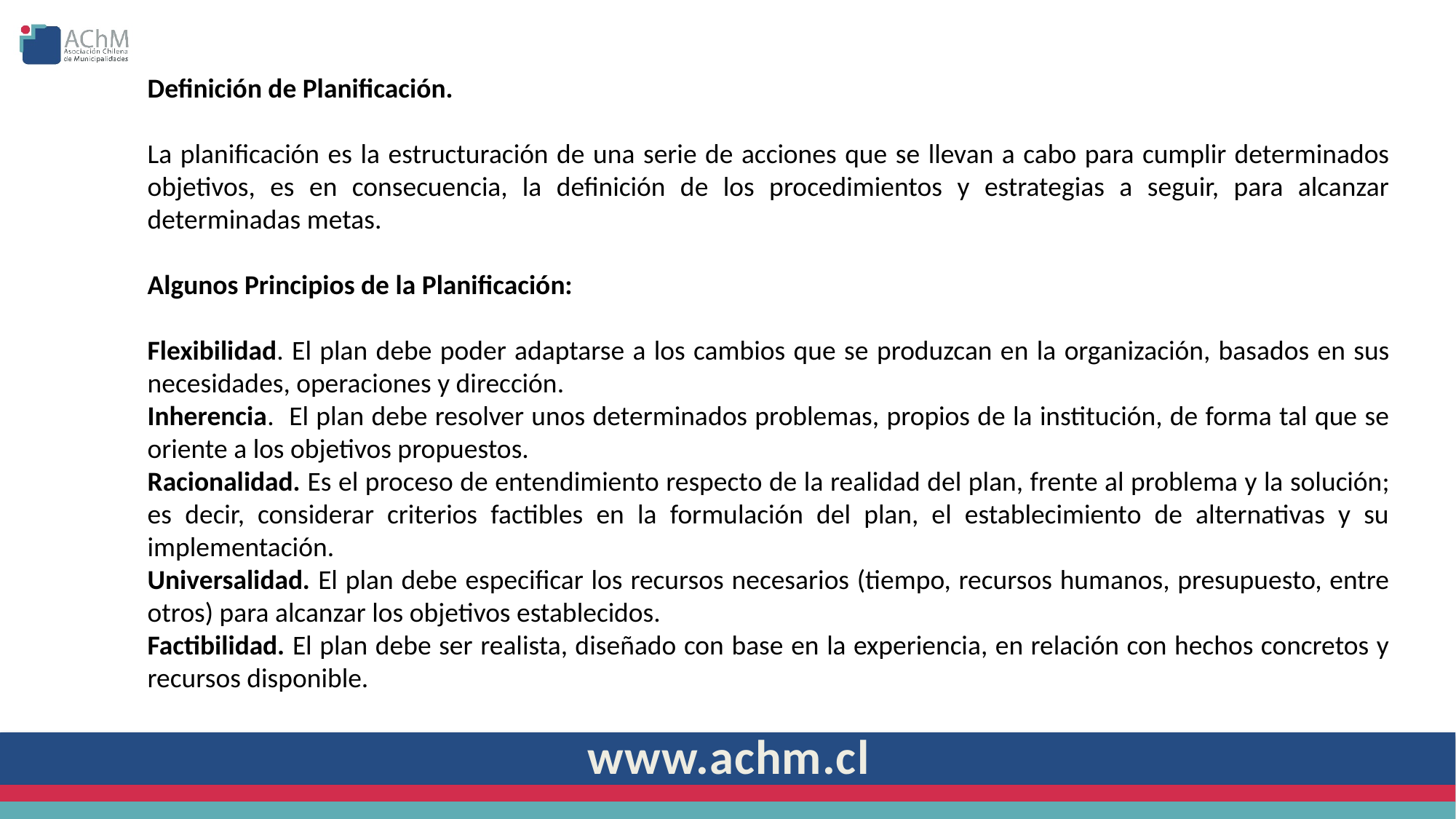

Definición de Planificación.

La planificación es la estructuración de una serie de acciones que se llevan a cabo para cumplir determinados objetivos, es en consecuencia, la definición de los procedimientos y estrategias a seguir, para alcanzar determinadas metas.

Algunos Principios de la Planificación:

Flexibilidad. El plan debe poder adaptarse a los cambios que se produzcan en la organización, basados en sus necesidades, operaciones y dirección.
Inherencia.  El plan debe resolver unos determinados problemas, propios de la institución, de forma tal que se oriente a los objetivos propuestos.
Racionalidad. Es el proceso de entendimiento respecto de la realidad del plan, frente al problema y la solución; es decir, considerar criterios factibles en la formulación del plan, el establecimiento de alternativas y su implementación.
Universalidad. El plan debe especificar los recursos necesarios (tiempo, recursos humanos, presupuesto, entre otros) para alcanzar los objetivos establecidos.
Factibilidad. El plan debe ser realista, diseñado con base en la experiencia, en relación con hechos concretos y recursos disponible.